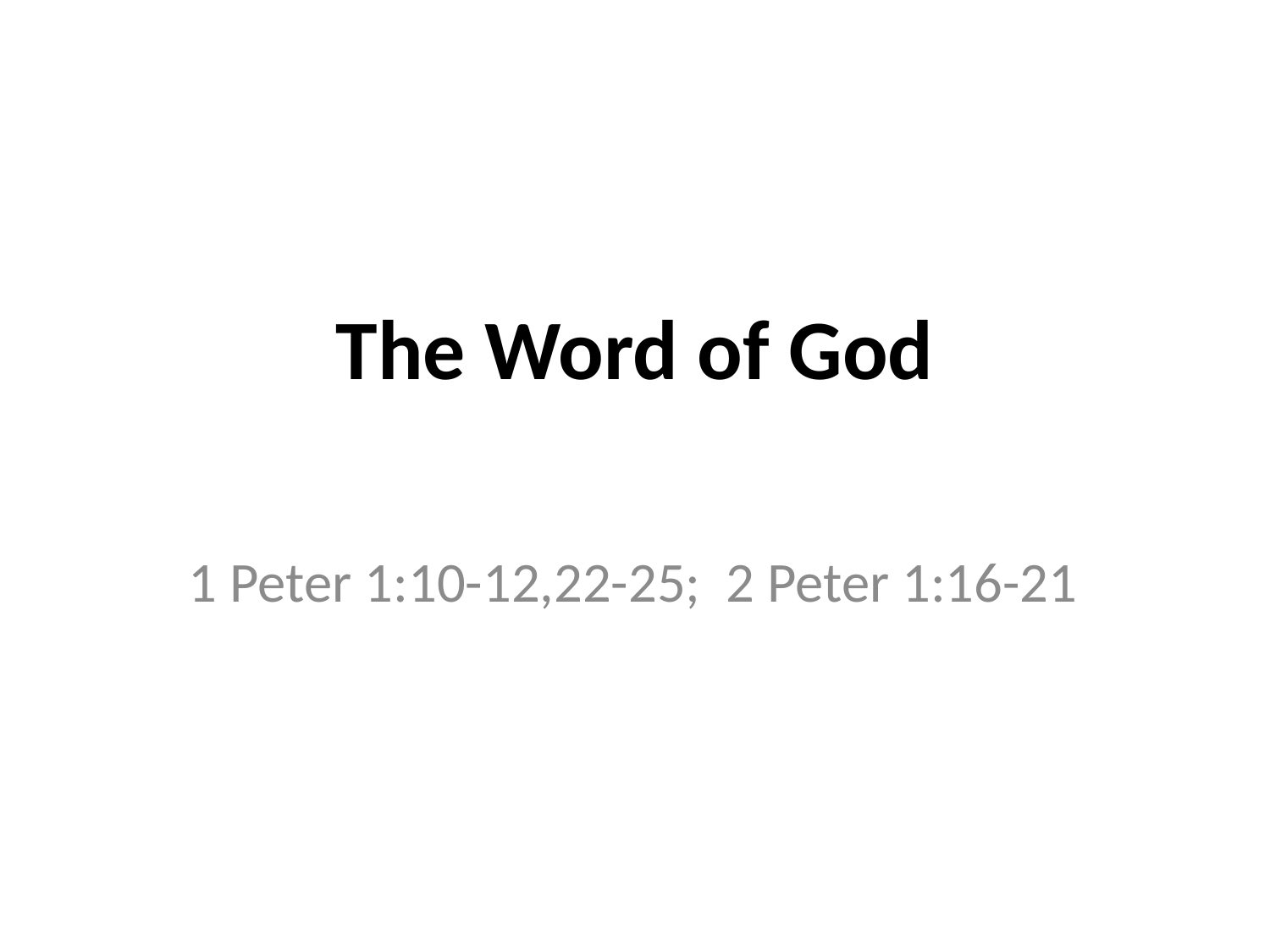

# The Word of God
1 Peter 1:10-12,22-25;  2 Peter 1:16-21